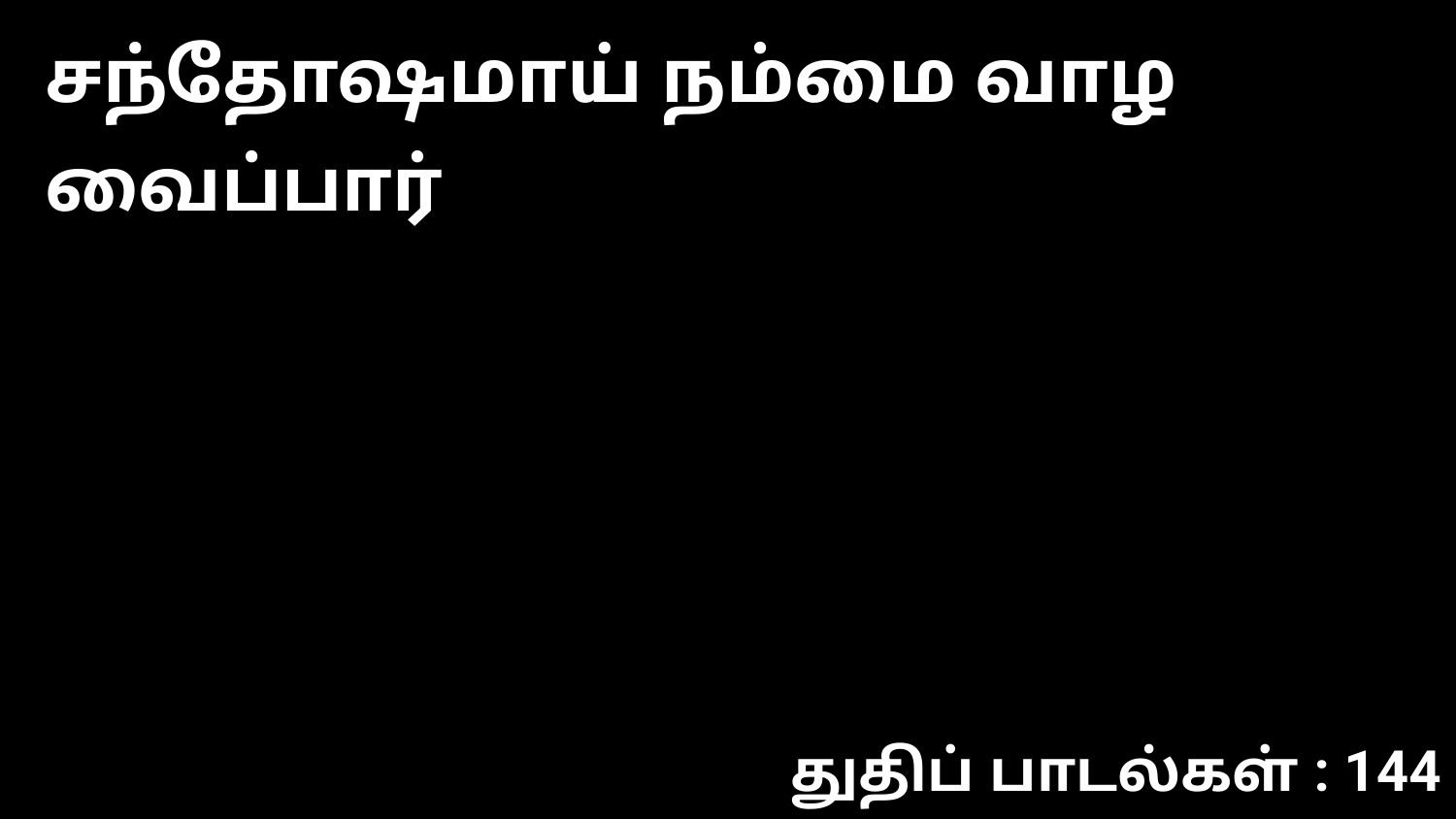

சந்தோஷமாய் நம்மை வாழ வைப்பார்
துதிப் பாடல்கள் : 144